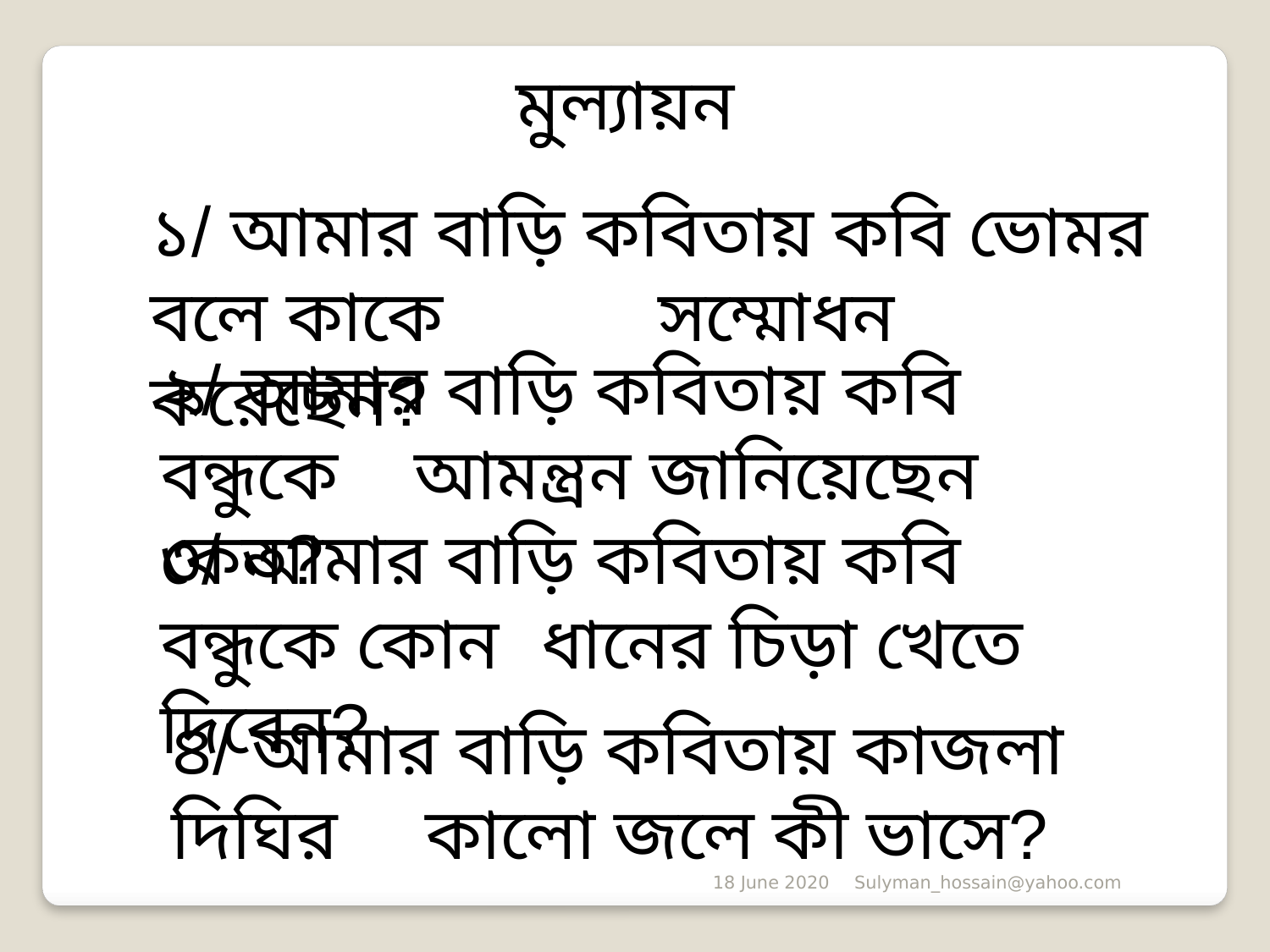

মুল্যায়ন
১/ আমার বাড়ি কবিতায় কবি ভোমর বলে কাকে      	সম্মোধন  করেছেন?
২/ আমার বাড়ি কবিতায় কবি বন্ধুকে 	আমন্ত্রন জানিয়েছেন কেন?
৩/ আমার বাড়ি কবিতায় কবি বন্ধুকে কোন 	ধানের চিড়া খেতে দিবেন?
৪/ আমার বাড়ি কবিতায় কাজলা দিঘির 	কালো জলে কী ভাসে?

18 June 2020
Sulyman_hossain@yahoo.com